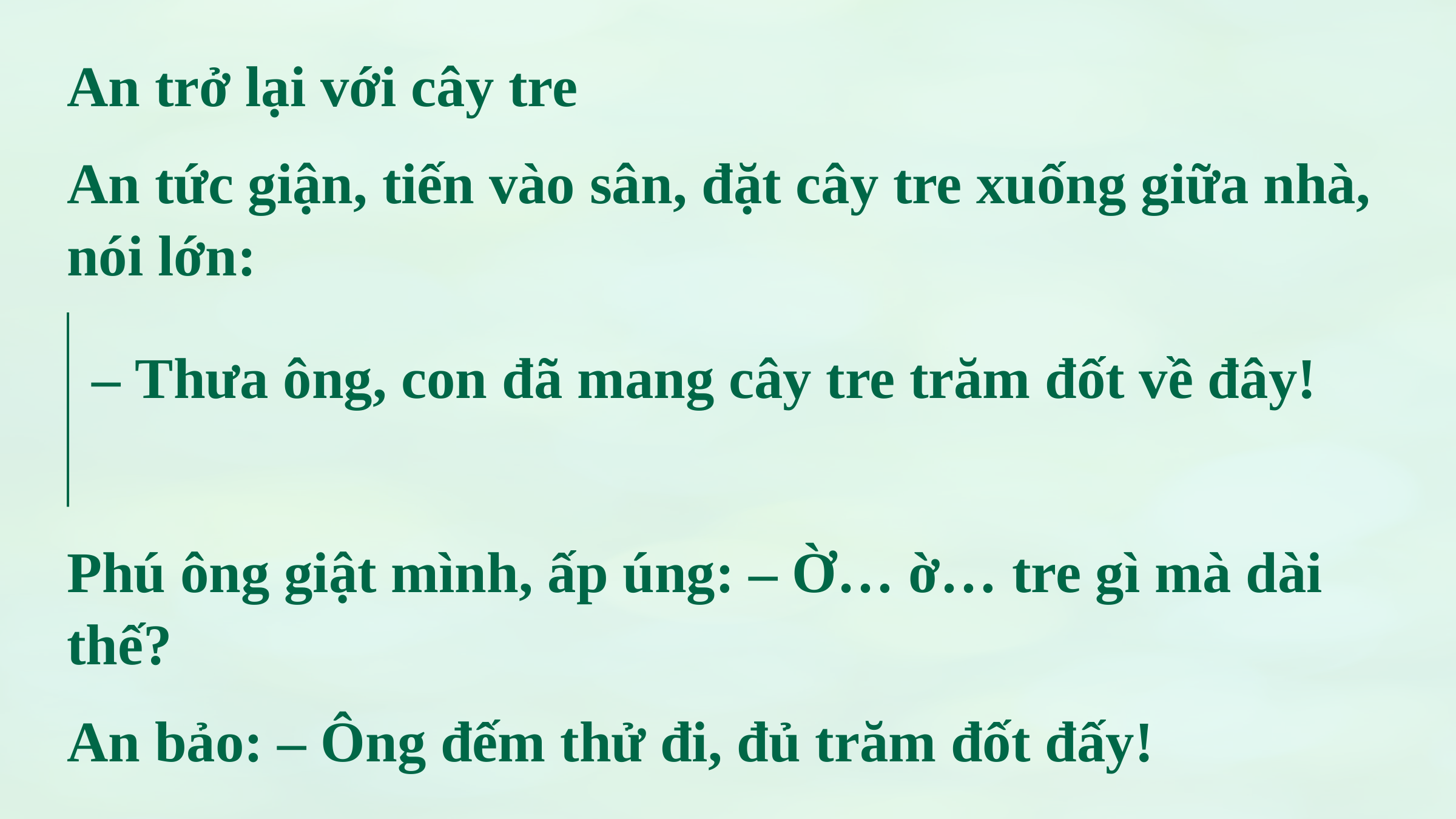

An trở lại với cây tre
An tức giận, tiến vào sân, đặt cây tre xuống giữa nhà, nói lớn:

– Thưa ông, con đã mang cây tre trăm đốt về đây!
Phú ông giật mình, ấp úng: – Ờ… ờ… tre gì mà dài thế?
An bảo: – Ông đếm thử đi, đủ trăm đốt đấy!